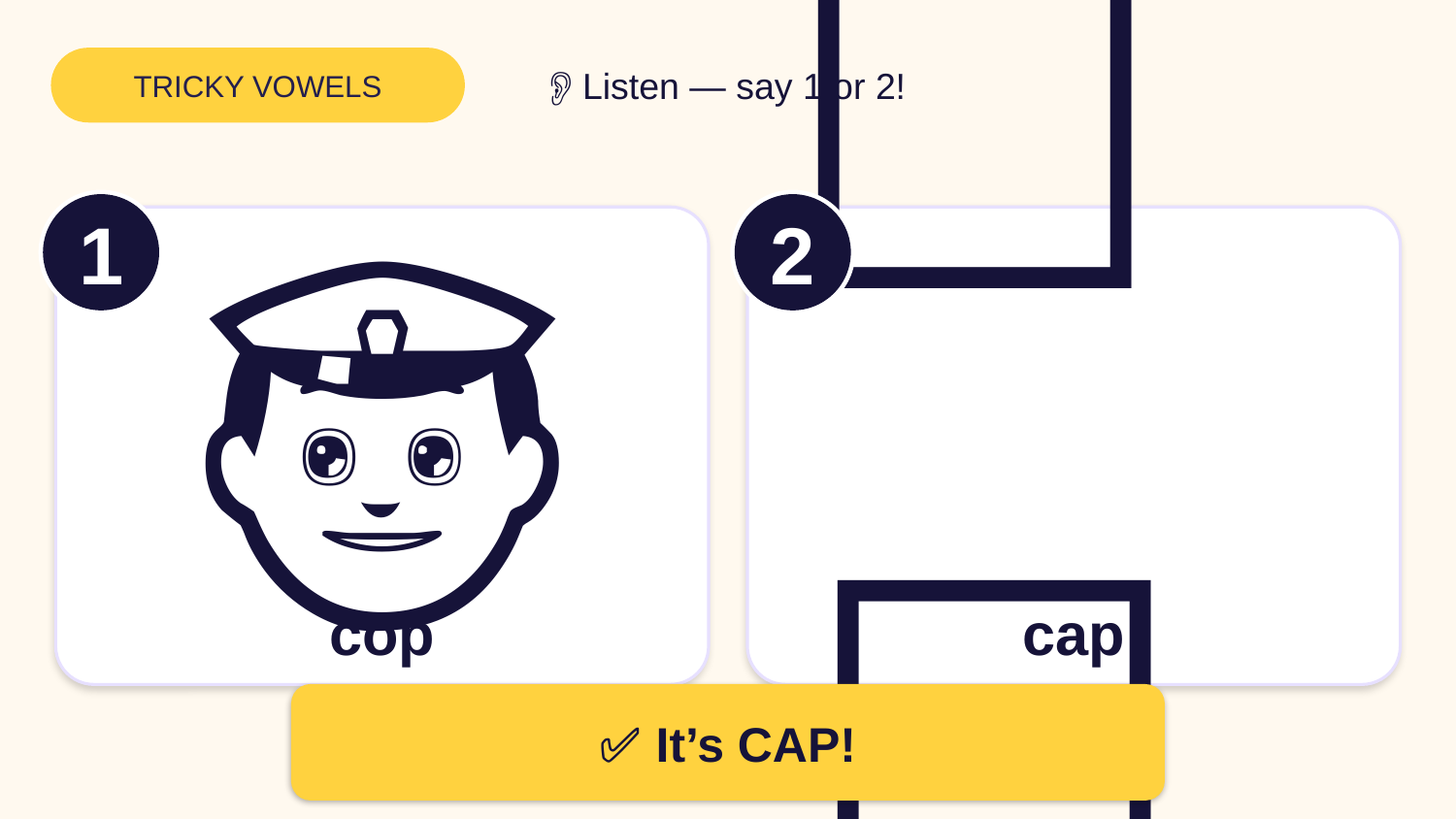

TRICKY VOWELS
👂 Listen — say 1 or 2!

1

2

👮
🧢
cop
cap
✅ It’s CAP!